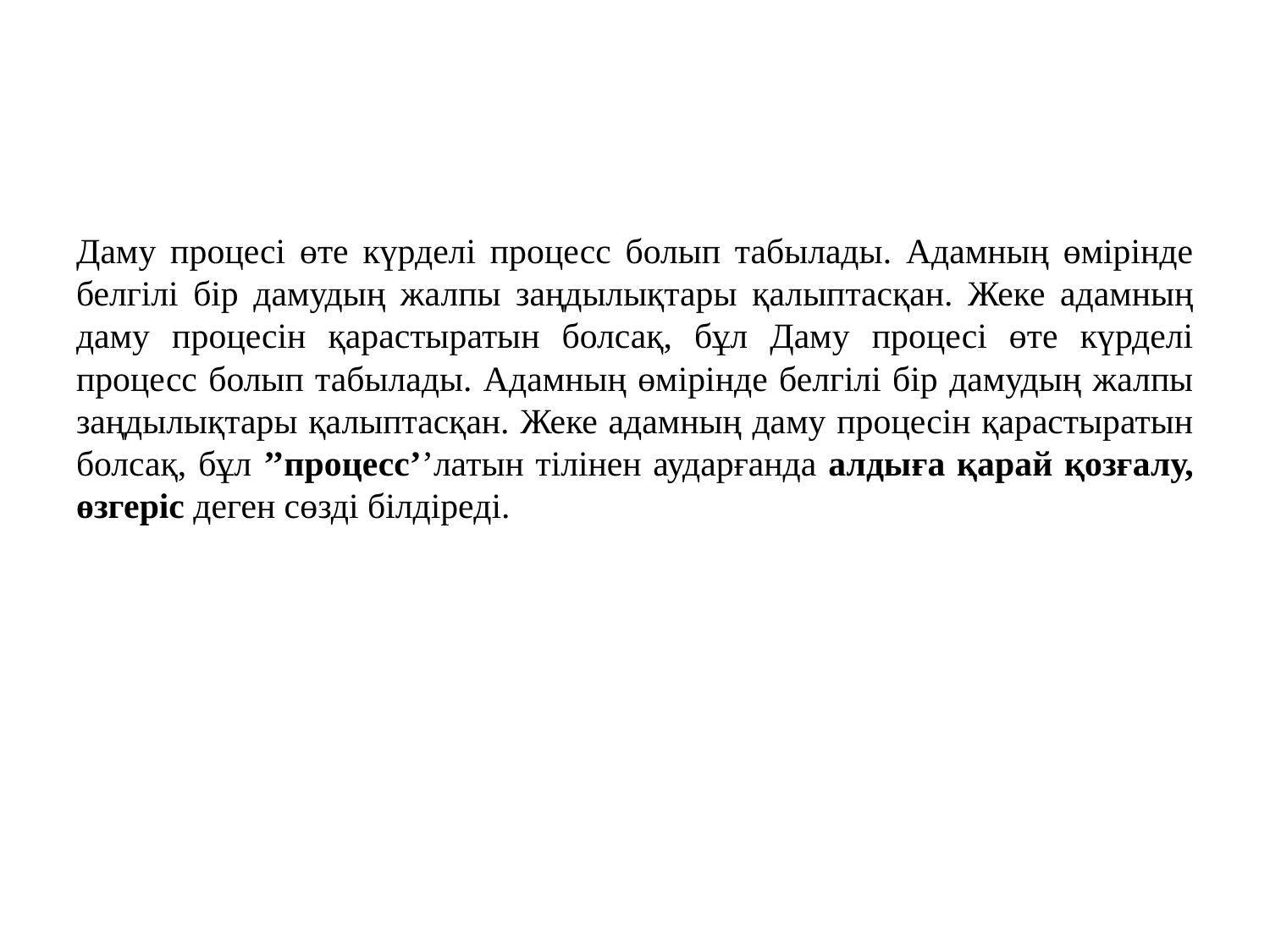

#
Даму процесі өте күрделі процесс болып табылады. Адамның өмірінде белгілі бір дамудың жалпы заңдылықтары қалыптасқан. Жеке адамның даму процесін қарастыратын болсақ, бұл Даму процесі өте күрделі процесс болып табылады. Адамның өмірінде белгілі бір дамудың жалпы заңдылықтары қалыптасқан. Жеке адамның даму процесін қарастыратын болсақ, бұл ’’процесс’’латын тілінен аударғанда алдыға қарай қозғалу, өзгеріс деген сөзді білдіреді.